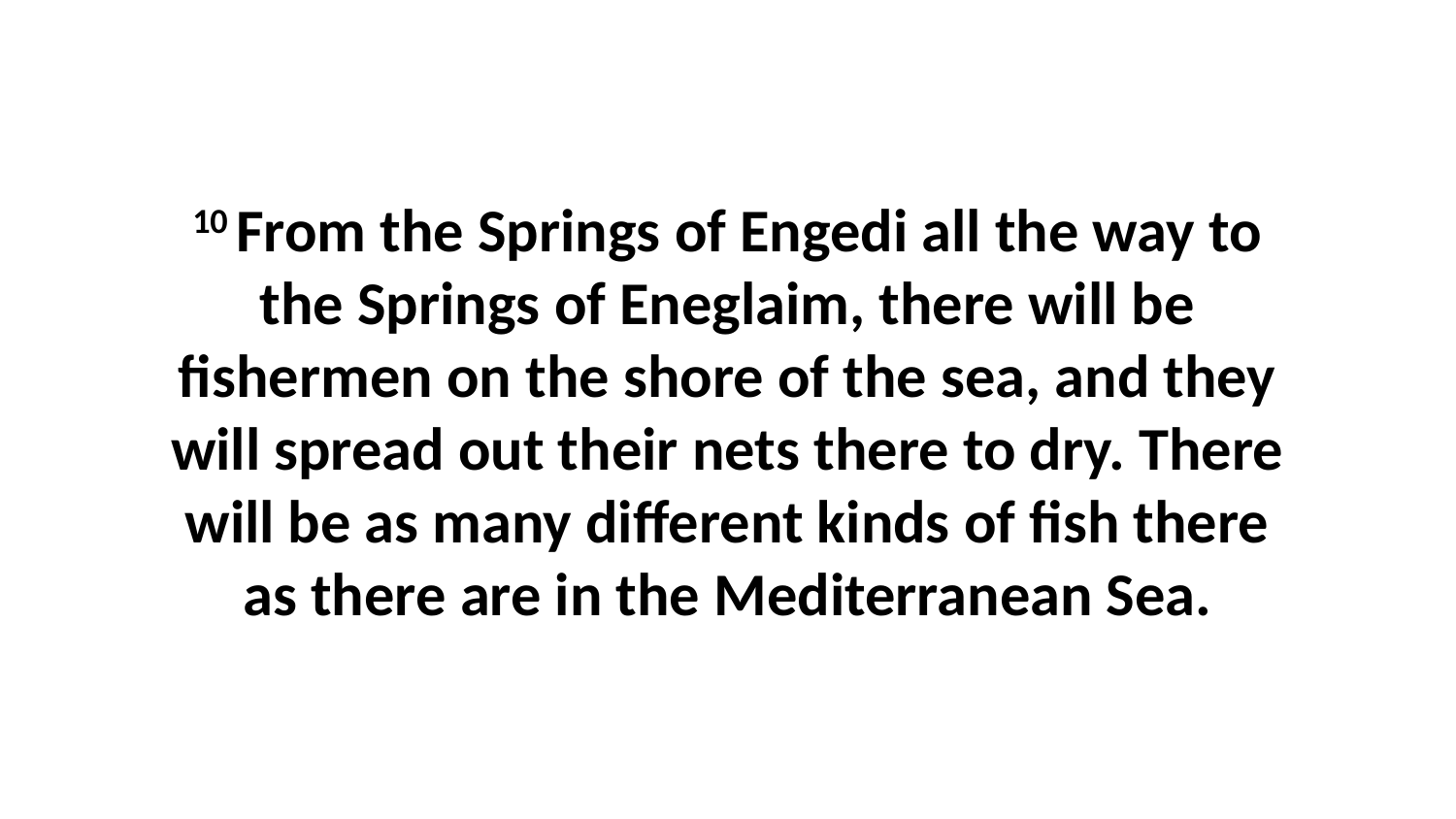

10 From the Springs of Engedi all the way to the Springs of Eneglaim, there will be fishermen on the shore of the sea, and they will spread out their nets there to dry. There will be as many different kinds of fish there as there are in the Mediterranean Sea.